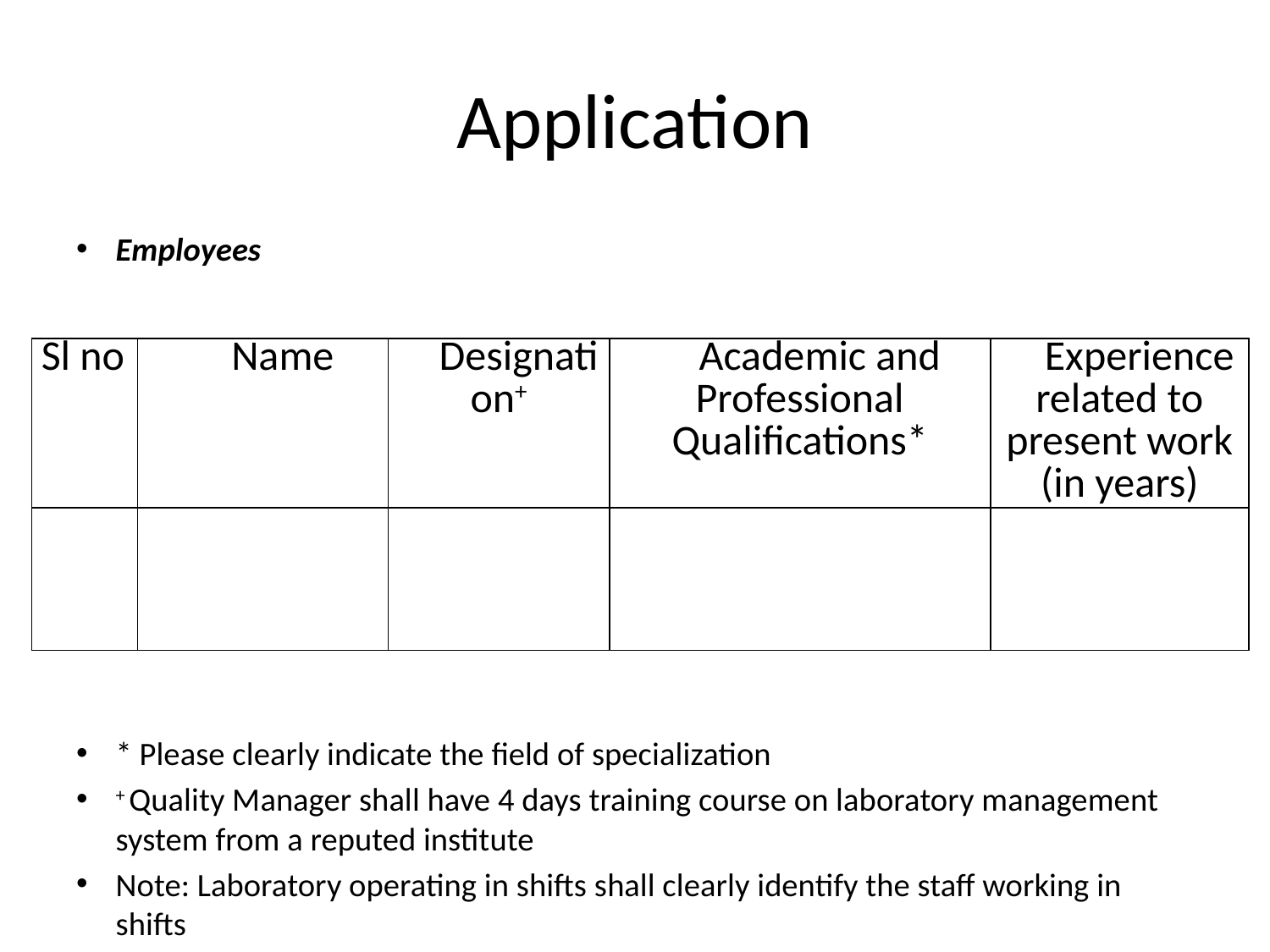

# Application
Employees

* Please clearly indicate the field of specialization
+ Quality Manager shall have 4 days training course on laboratory management system from a reputed institute
Note: Laboratory operating in shifts shall clearly identify the staff working in shifts

| Sl no | Name | Designation+ | Academic and Professional Qualifications\* | Experience related to present work (in years) |
| --- | --- | --- | --- | --- |
|  |  |  |  |  |